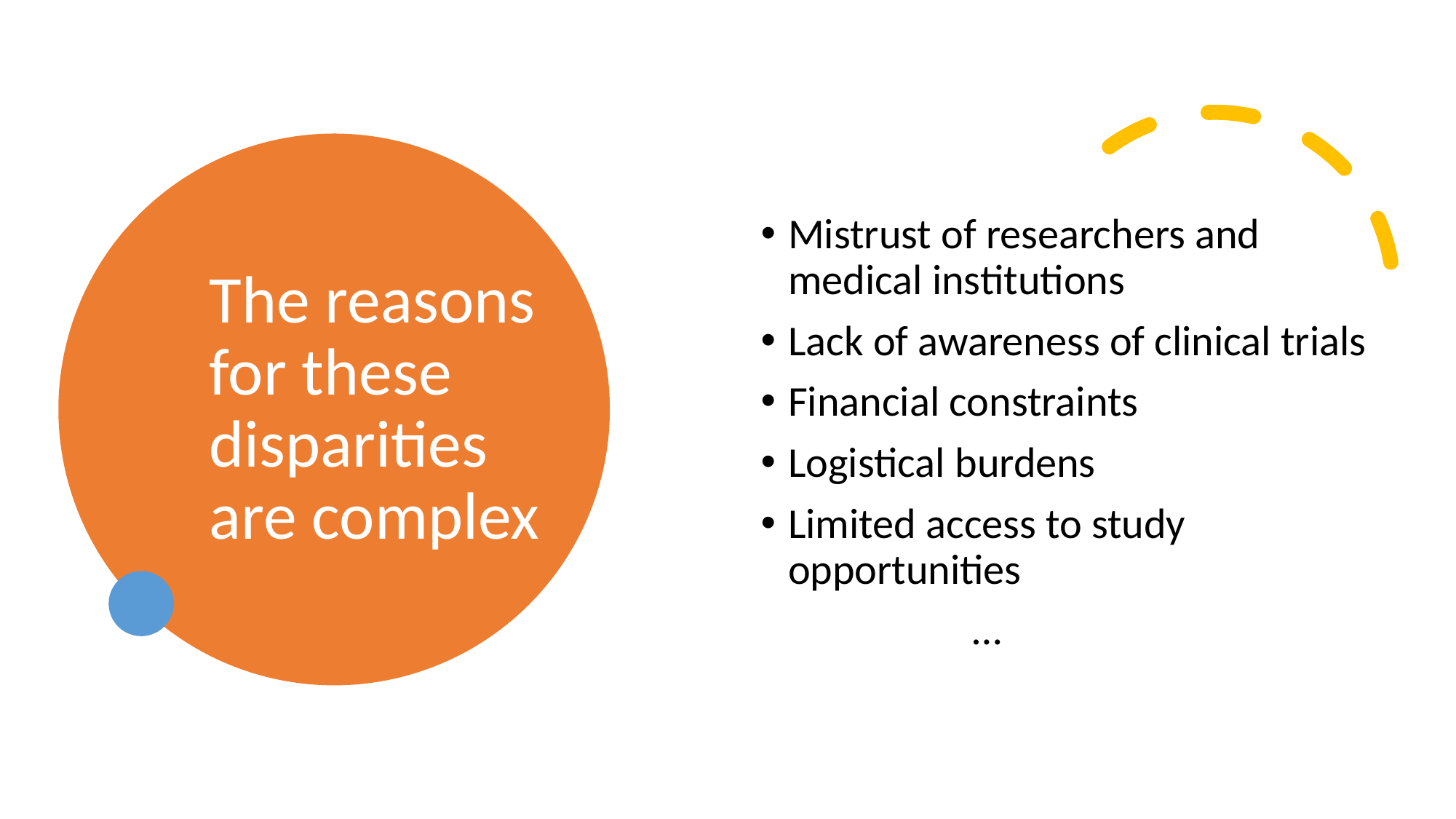

# The reasons for these disparities are complex
Mistrust of researchers and medical institutions
Lack of awareness of clinical trials
Financial constraints
Logistical burdens
Limited access to study opportunities
                      …